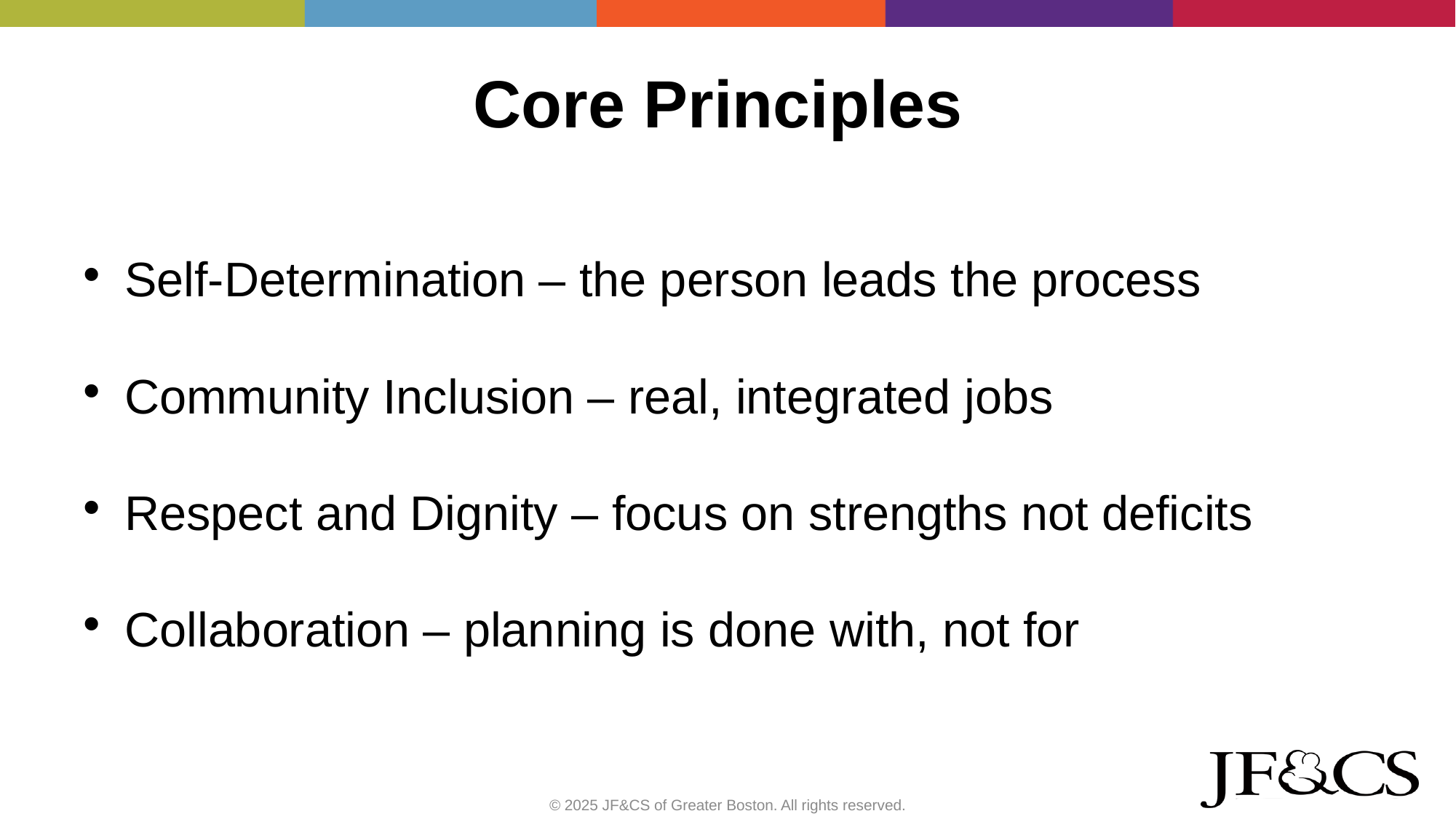

# Core Principles

Self-Determination – the person leads the process

Community Inclusion – real, integrated jobs

Respect and Dignity – focus on strengths not deficits

Collaboration – planning is done with, not for